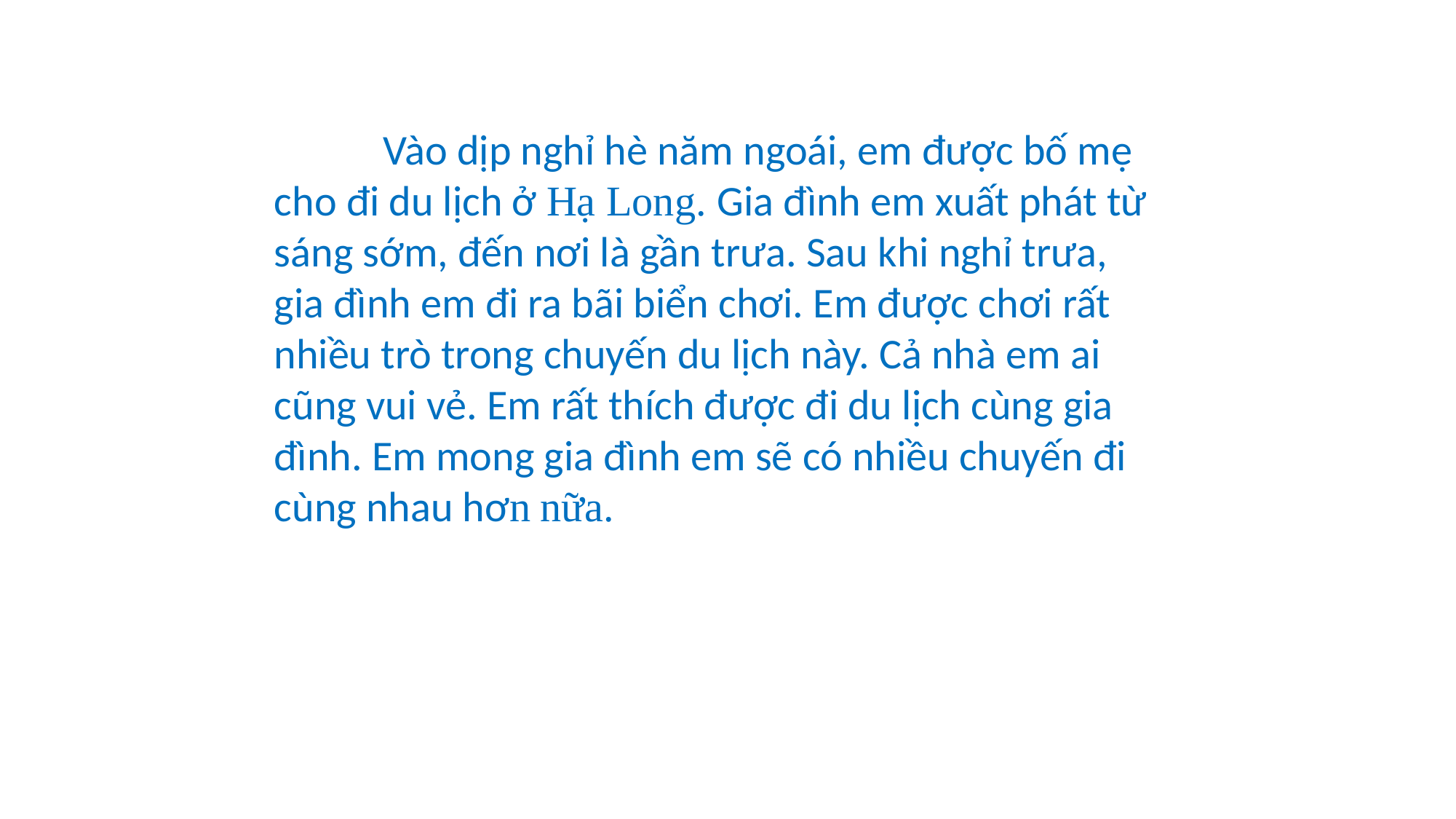

Vào dịp nghỉ hè năm ngoái, em được bố mẹ cho đi du lịch ở Hạ Long. Gia đình em xuất phát từ sáng sớm, đến nơi là gần trưa. Sau khi nghỉ trưa, gia đình em đi ra bãi biển chơi. Em được chơi rất nhiều trò trong chuyến du lịch này. Cả nhà em ai cũng vui vẻ. Em rất thích được đi du lịch cùng gia đình. Em mong gia đình em sẽ có nhiều chuyến đi cùng nhau hơn nữa.